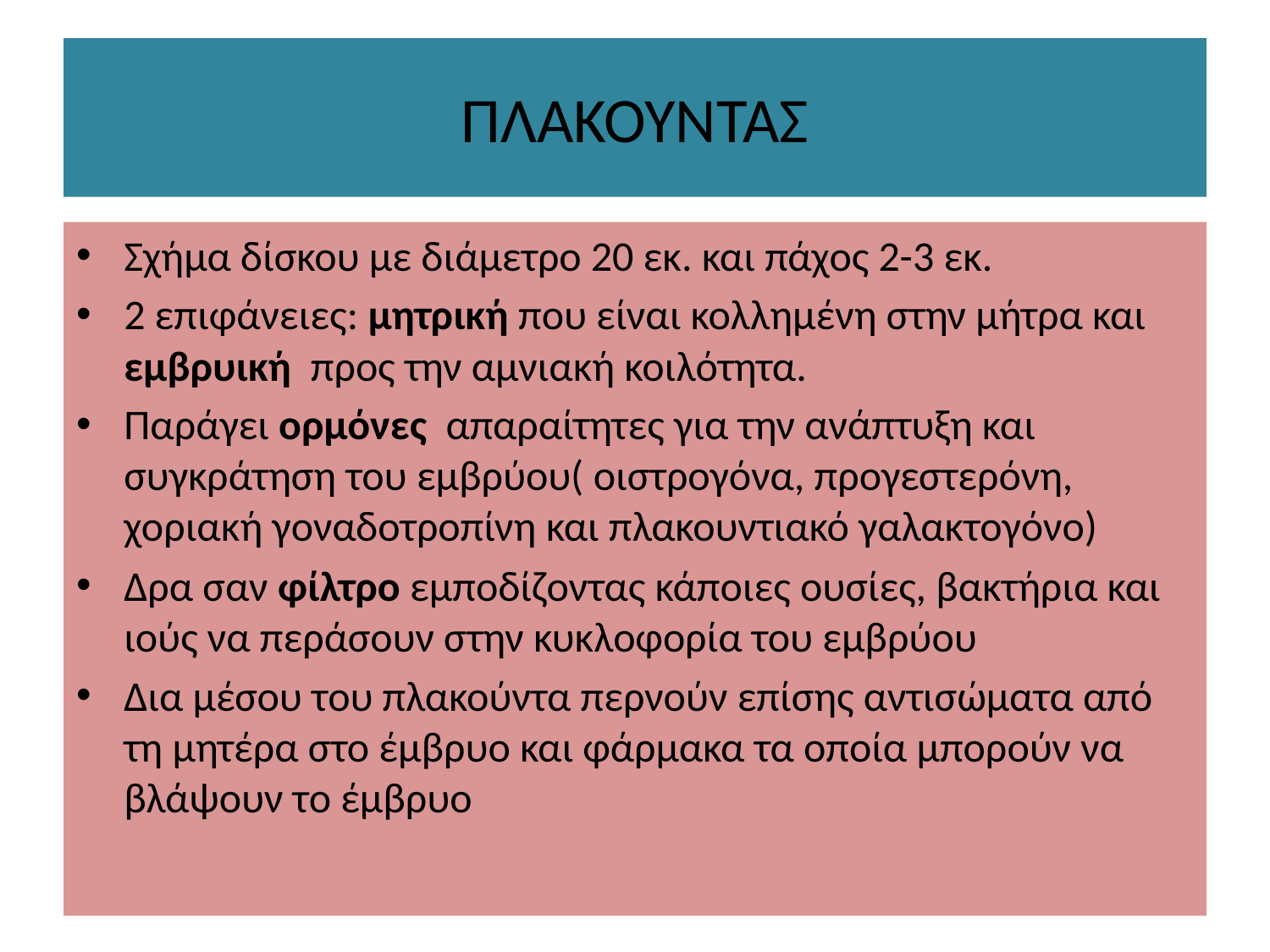

# ΠΛΑΚΟΥΝΤΑΣ
Σχήμα δίσκου με διάμετρο 20 εκ. και πάχος 2-3 εκ.
2 επιφάνειες: μητρική που είναι κολλημένη στην μήτρα και εμβρυική  προς την αμνιακή κοιλότητα.
Παράγει ορμόνες  απαραίτητες για την ανάπτυξη και συγκράτηση του εμβρύου( οιστρογόνα, προγεστερόνη, χοριακή γοναδοτροπίνη και πλακουντιακό γαλακτογόνο)
Δρα σαν φίλτρο εμποδίζοντας κάποιες ουσίες, βακτήρια και ιούς να περάσουν στην κυκλοφορία του εμβρύου
Δια μέσου του πλακούντα περνούν επίσης αντισώματα από τη μητέρα στο έμβρυο και φάρμακα τα οποία μπορούν να βλάψουν το έμβρυο